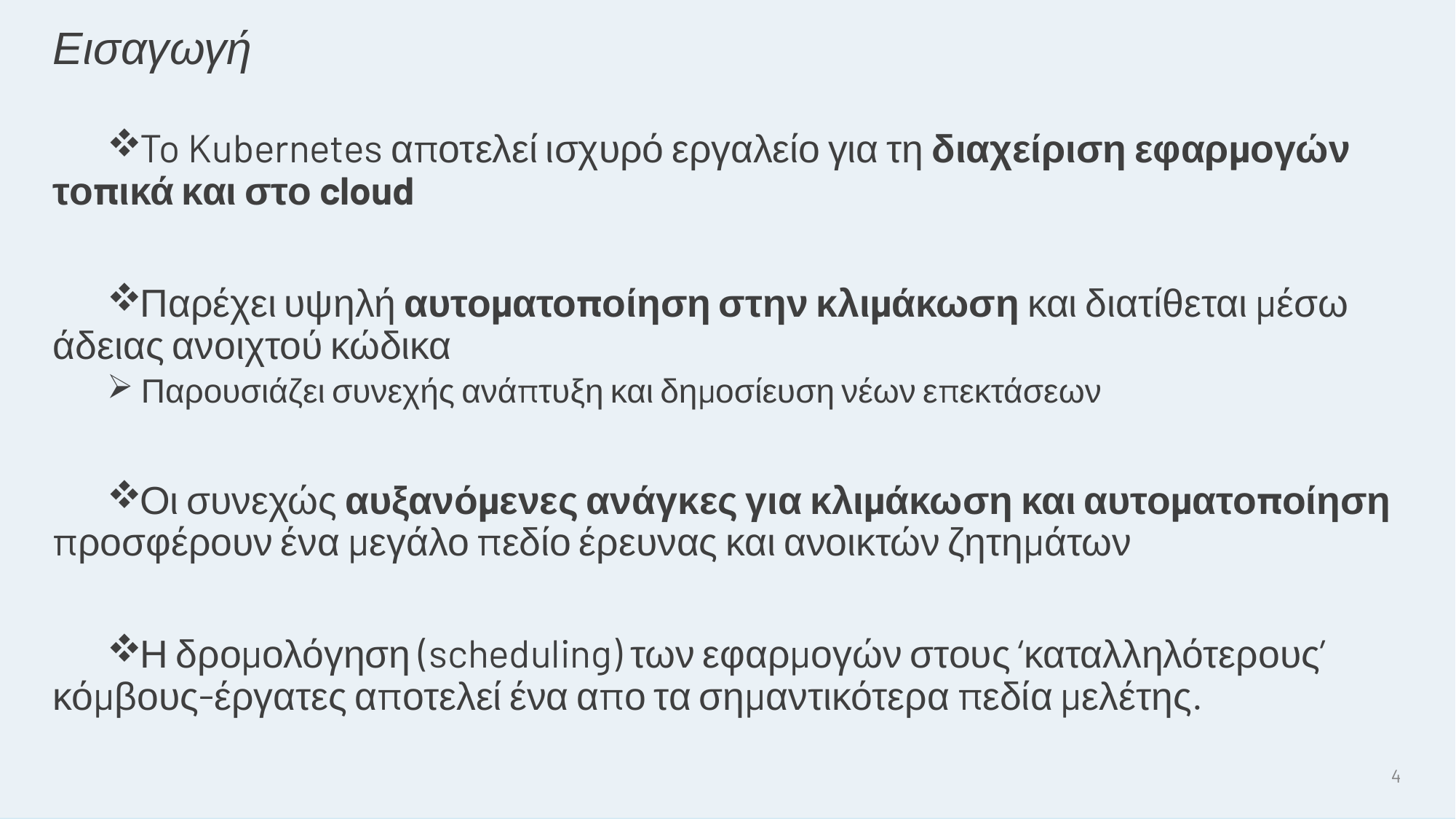

# Εισαγωγή
To Kubernetes αποτελεί ισχυρό εργαλείο για τη διαχείριση εφαρμογών τοπικά και στο cloud

Παρέχει υψηλή αυτοματοποίηση στην κλιμάκωση και διατίθεται μέσω άδειας ανοιχτού κώδικα
 Παρουσιάζει συνεχής ανάπτυξη και δημοσίευση νέων επεκτάσεων

Οι συνεχώς αυξανόμενες ανάγκες για κλιμάκωση και αυτοματοποίηση προσφέρουν ένα μεγάλο πεδίο έρευνας και ανοικτών ζητημάτων

Η δρομολόγηση (scheduling) των εφαρμογών στους ‘καταλληλότερους’ κόμβους-έργατες αποτελεί ένα απο τα σημαντικότερα πεδία μελέτης.
4